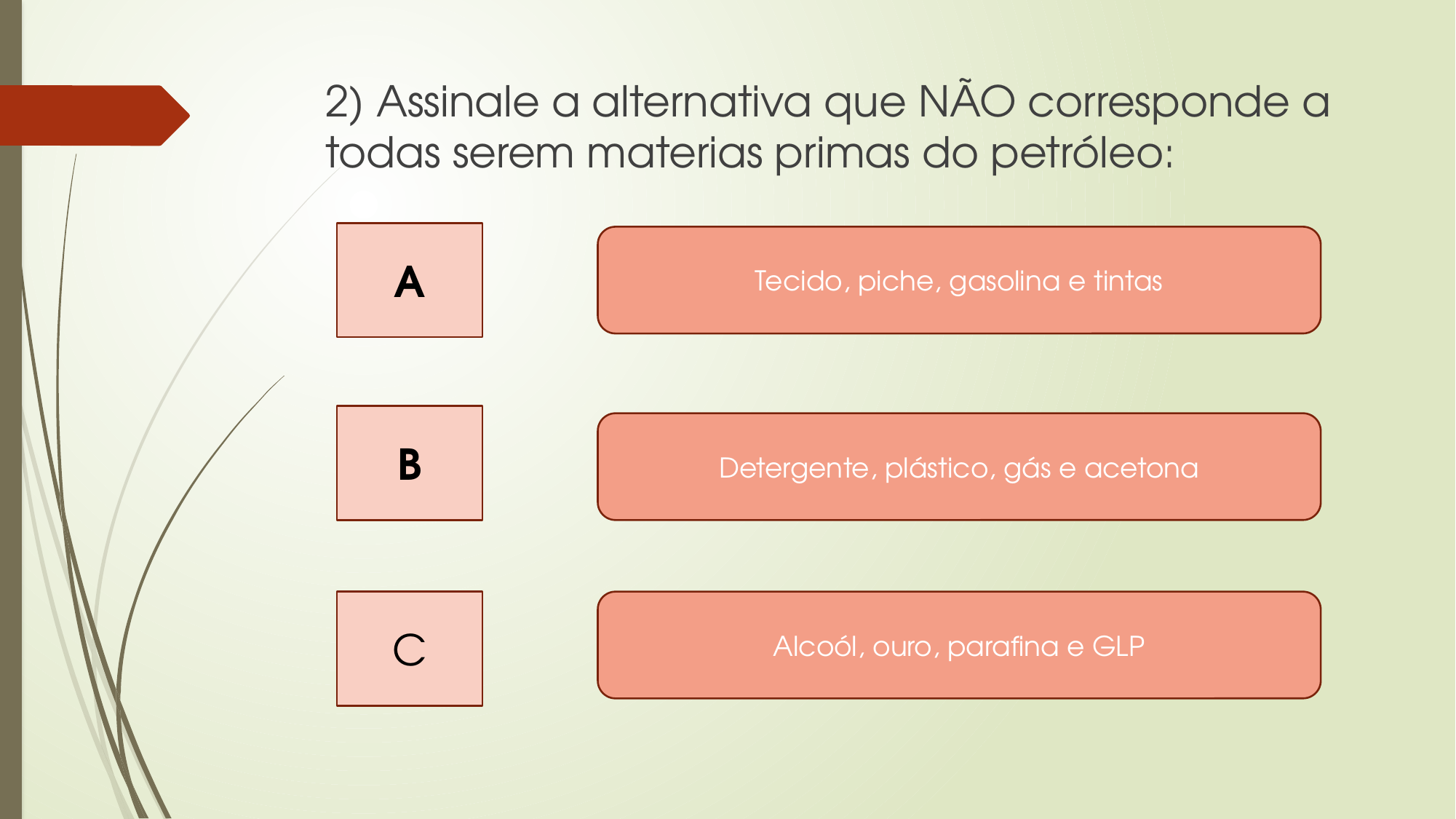

2) Assinale a alternativa que NÃO corresponde a todas serem materias primas do petróleo:

A
Tecido, piche, gasolina e tintas
B
Detergente, plástico, gás e acetona
C
Alcoól, ouro, parafina e GLP